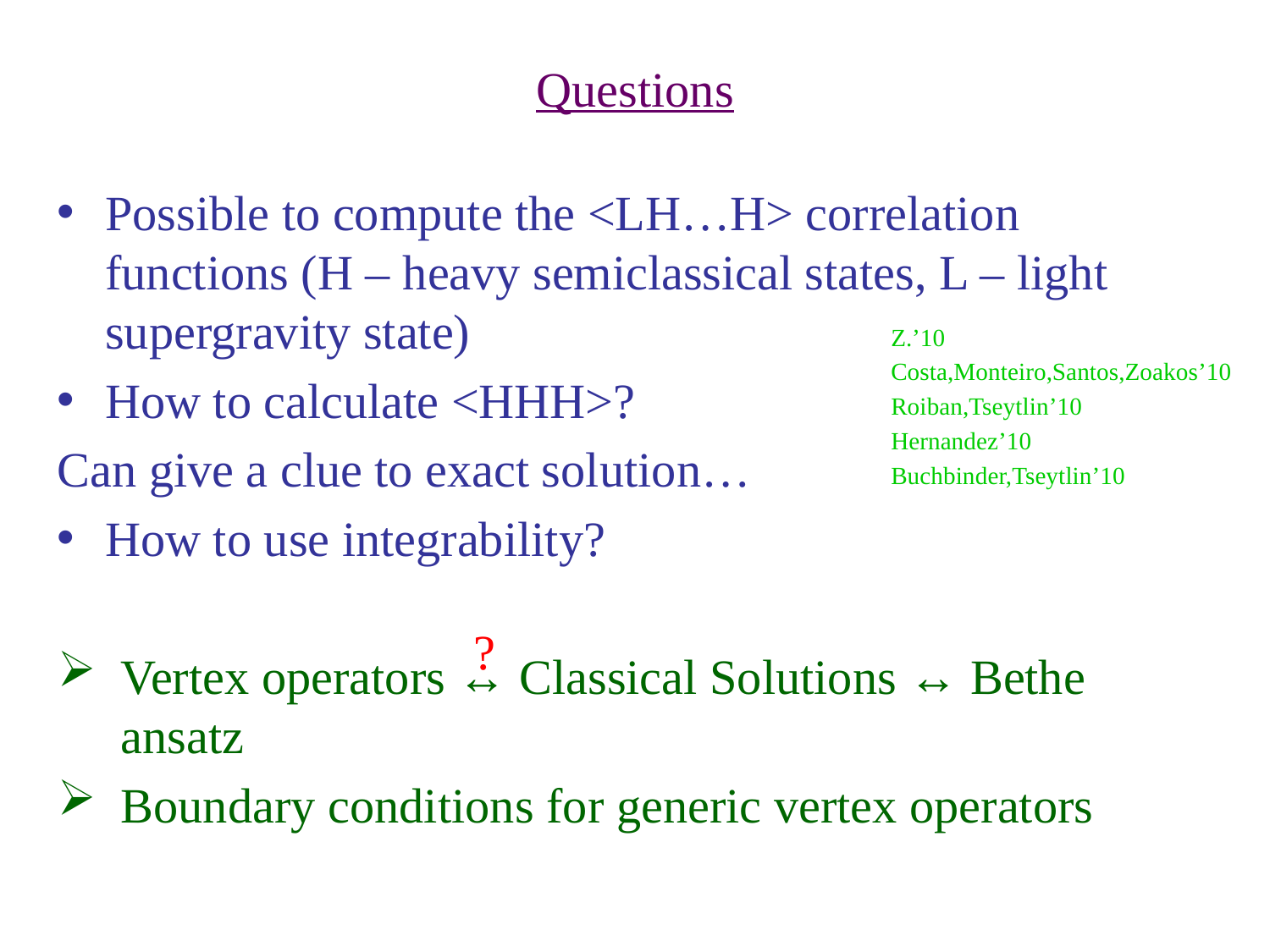

# Questions
Possible to compute the <LH…H> correlation functions (H – heavy semiclassical states, L – light supergravity state)
How to calculate <HHH>?
Can give a clue to exact solution…
How to use integrability?

Vertex operators ↔ Classical Solutions ↔ Bethe ansatz
Boundary conditions for generic vertex operators
Z.’10
Costa,Monteiro,Santos,Zoakos’10
Roiban,Tseytlin’10
Hernandez’10
Buchbinder,Tseytlin’10
?